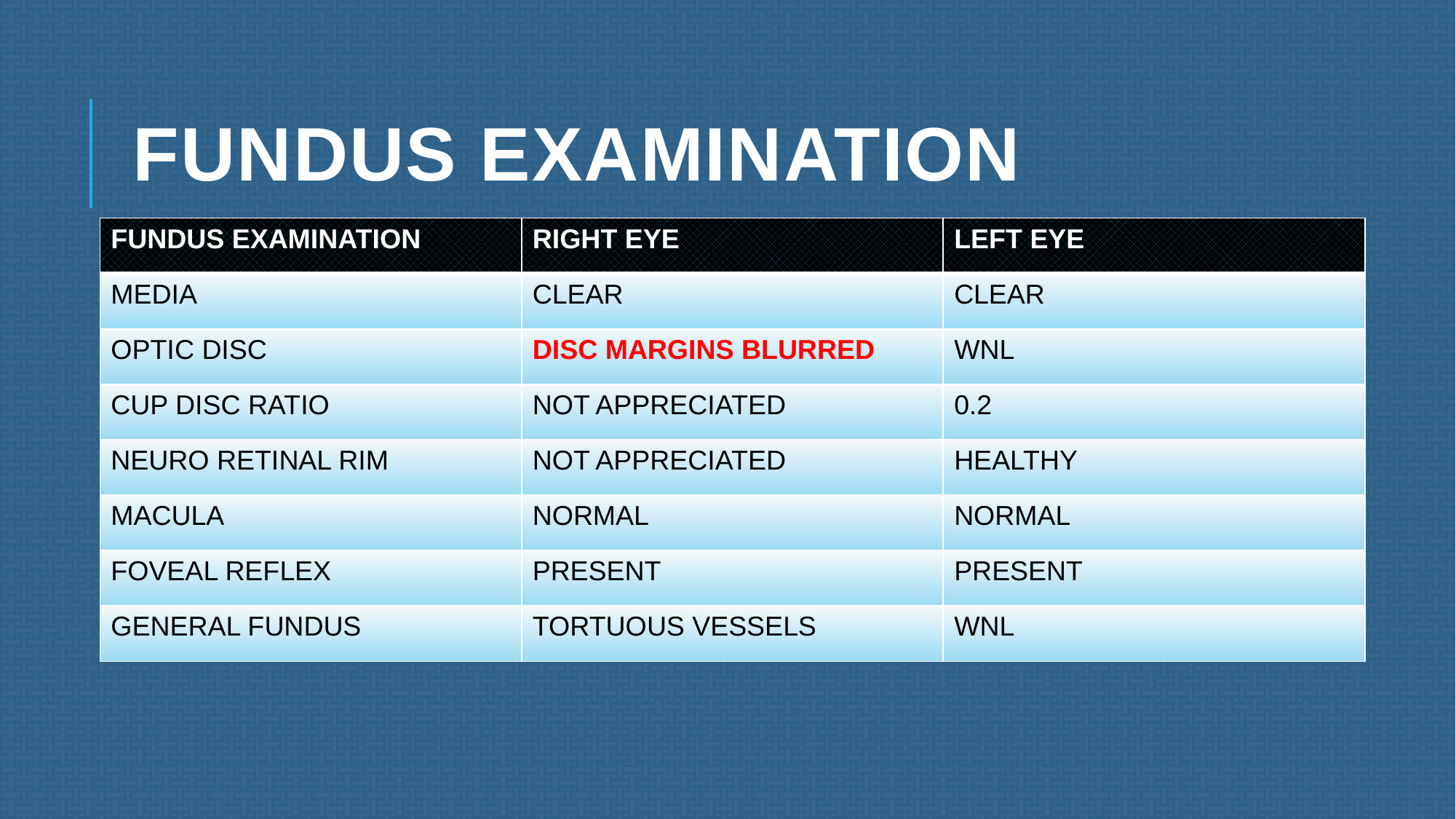

# FUNDUS EXAMINATION
| FUNDUS EXAMINATION | RIGHT EYE | LEFT EYE |
| --- | --- | --- |
| MEDIA | CLEAR | CLEAR |
| OPTIC DISC | DISC MARGINS BLURRED | WNL |
| CUP DISC RATIO | NOT APPRECIATED | 0.2 |
| NEURO RETINAL RIM | NOT APPRECIATED | HEALTHY |
| MACULA | NORMAL | NORMAL |
| FOVEAL REFLEX | PRESENT | PRESENT |
| GENERAL FUNDUS | TORTUOUS VESSELS | WNL |